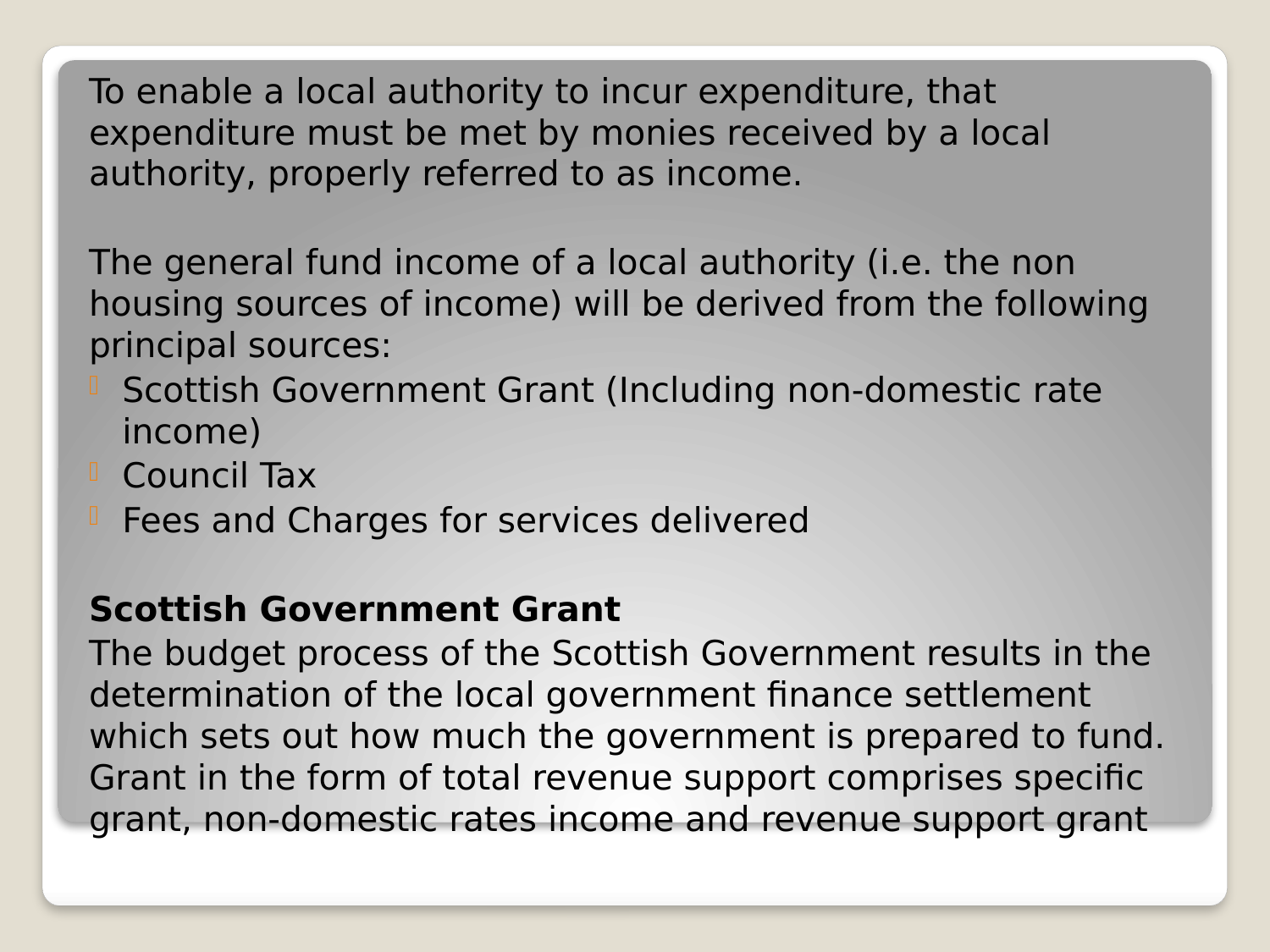

To enable a local authority to incur expenditure, that expenditure must be met by monies received by a local authority, properly referred to as income.

The general fund income of a local authority (i.e. the non housing sources of income) will be derived from the following principal sources:
Scottish Government Grant (Including non-domestic rate income)
Council Tax
Fees and Charges for services delivered

Scottish Government Grant
The budget process of the Scottish Government results in the determination of the local government finance settlement which sets out how much the government is prepared to fund.  Grant in the form of total revenue support comprises specific grant, non-domestic rates income and revenue support grant